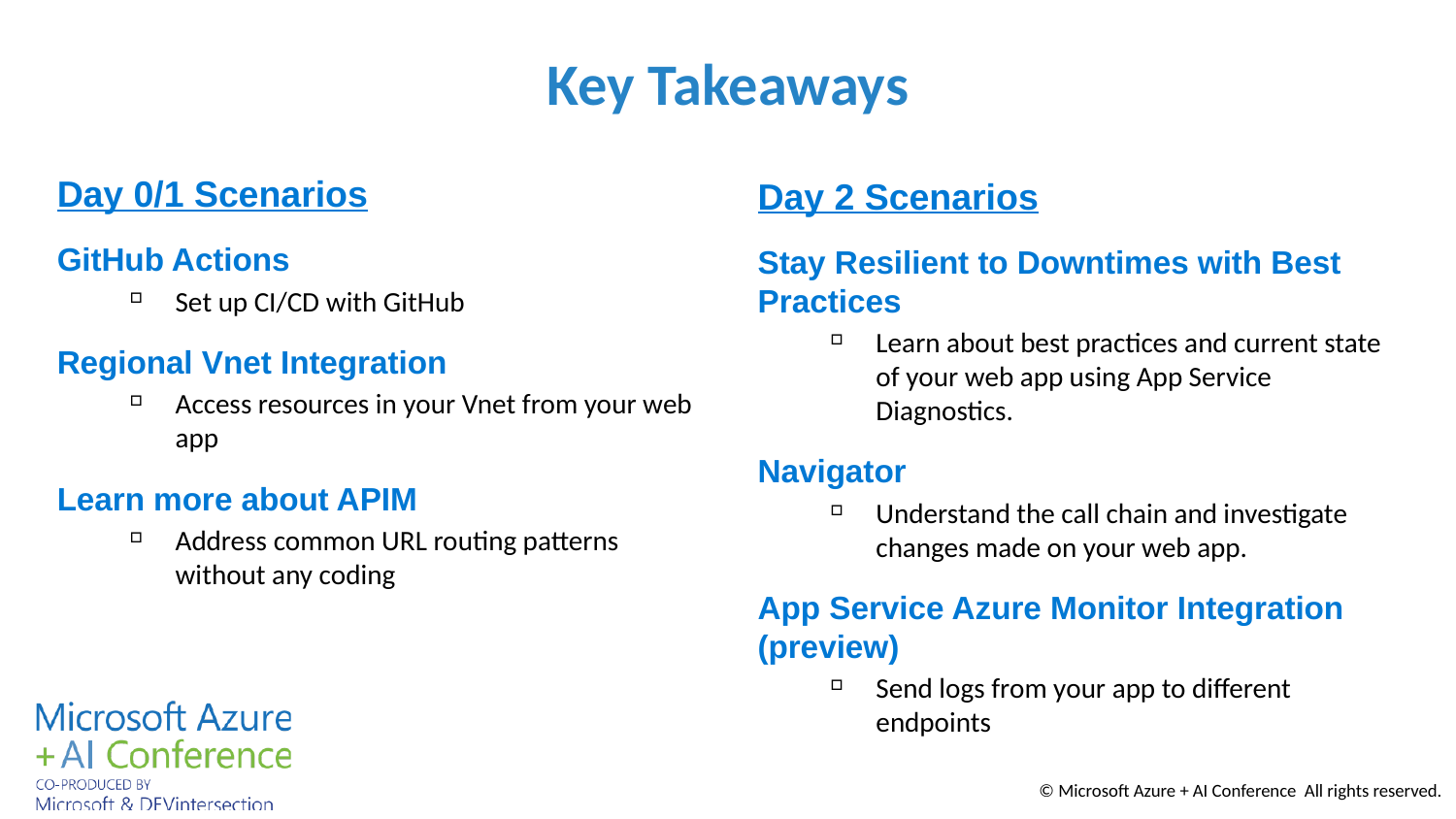

# Key Takeaways
Day 0/1 Scenarios
GitHub Actions
Set up CI/CD with GitHub
Regional Vnet Integration
Access resources in your Vnet from your web app
Learn more about APIM
Address common URL routing patterns without any coding
Day 2 Scenarios
Stay Resilient to Downtimes with Best Practices
Learn about best practices and current state of your web app using App Service Diagnostics.
Navigator
Understand the call chain and investigate changes made on your web app.
App Service Azure Monitor Integration (preview)
Send logs from your app to different endpoints